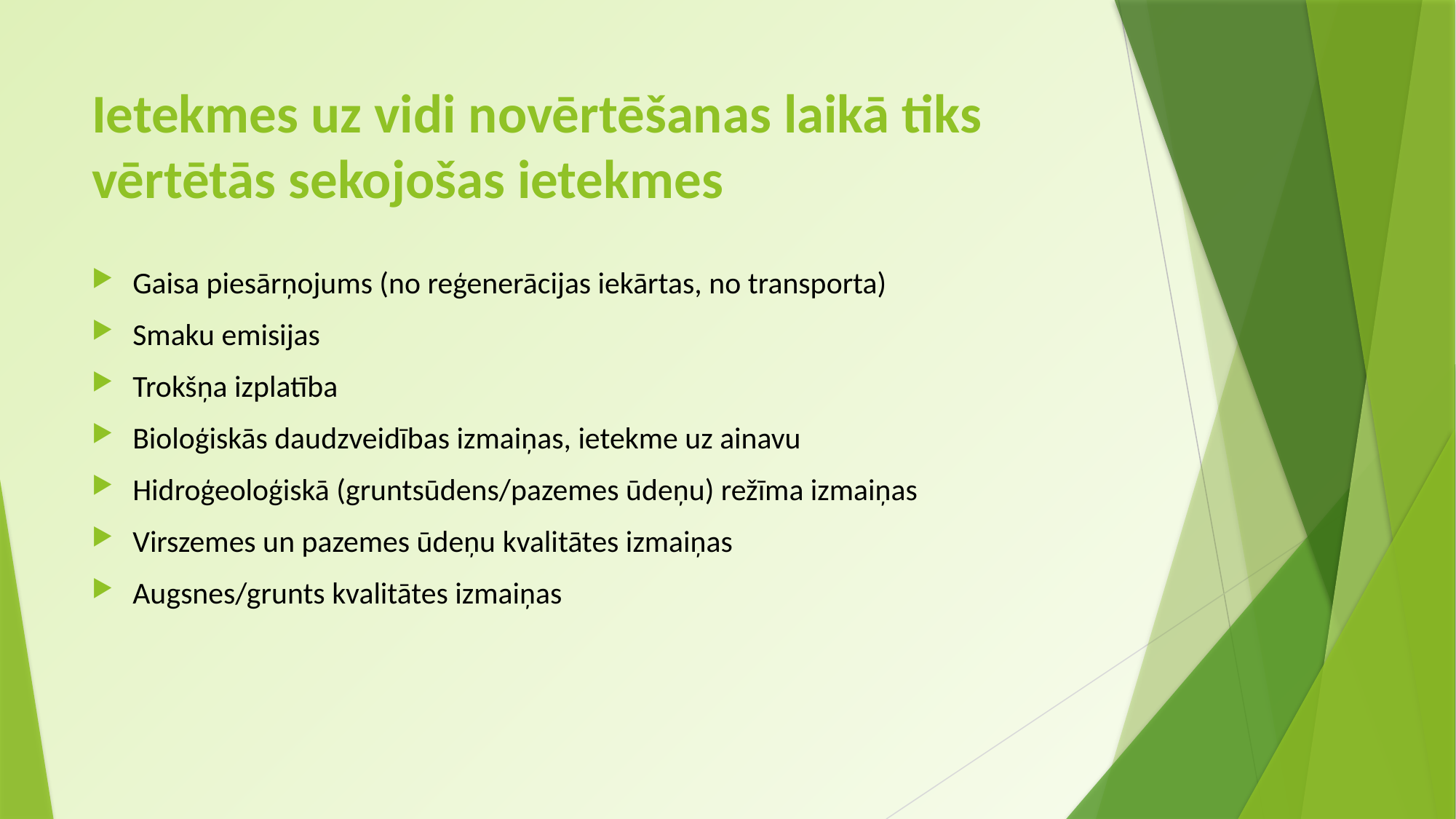

# Ietekmes uz vidi novērtēšanas laikā tiks vērtētās sekojošas ietekmes
Gaisa piesārņojums (no reģenerācijas iekārtas, no transporta)
Smaku emisijas
Trokšņa izplatība
Bioloģiskās daudzveidības izmaiņas, ietekme uz ainavu
Hidroģeoloģiskā (gruntsūdens/pazemes ūdeņu) režīma izmaiņas
Virszemes un pazemes ūdeņu kvalitātes izmaiņas
Augsnes/grunts kvalitātes izmaiņas